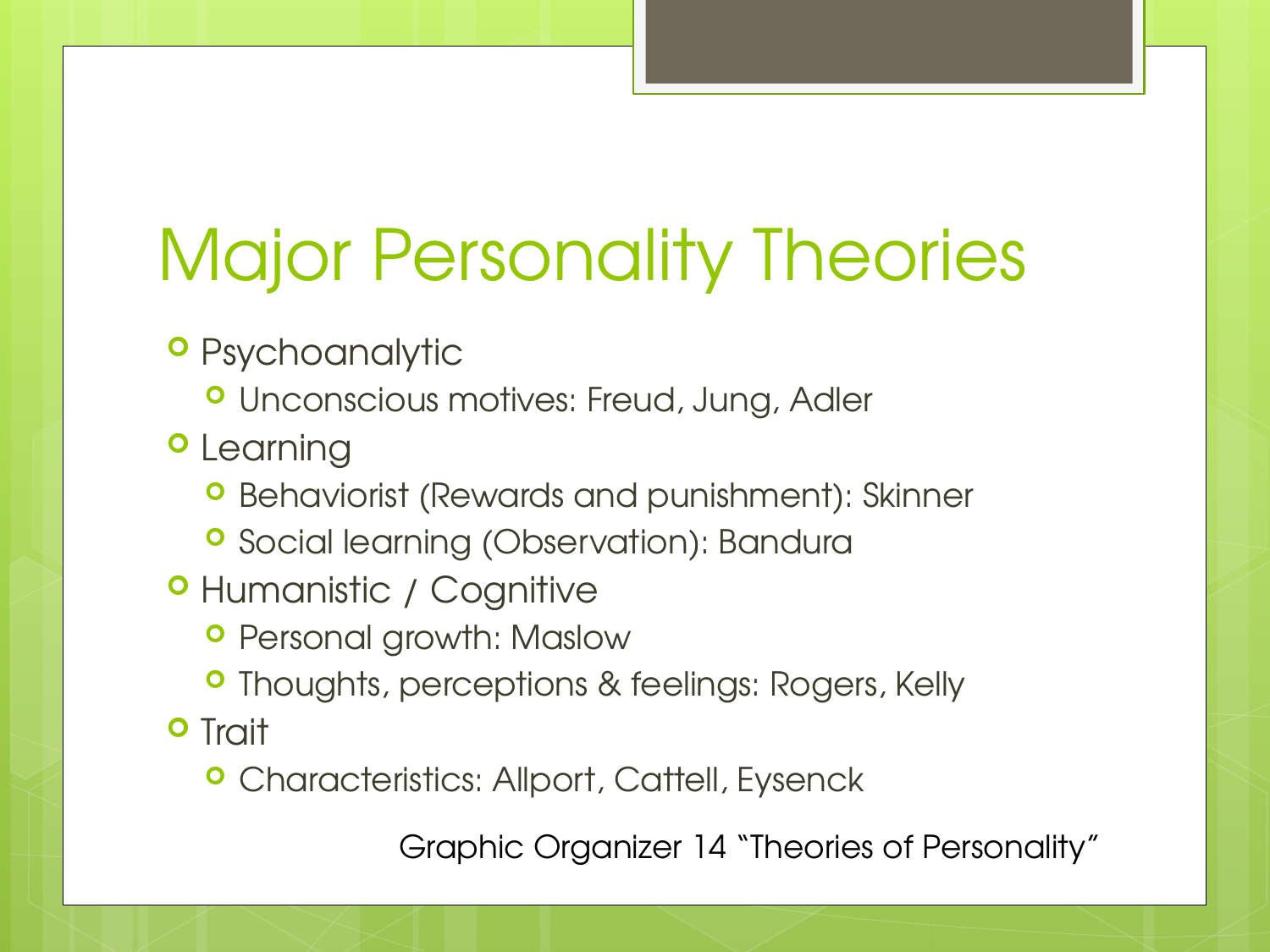

# Major Personality Theories
Psychoanalytic
Unconscious motives: Freud, Jung, Adler
Learning
Behaviorist (Rewards and punishment): Skinner
Social learning (Observation): Bandura
Humanistic / Cognitive
Personal growth: Maslow
Thoughts, perceptions & feelings: Rogers, Kelly
Trait
Characteristics: Allport, Cattell, Eysenck

Graphic Organizer 14 “Theories of Personality”